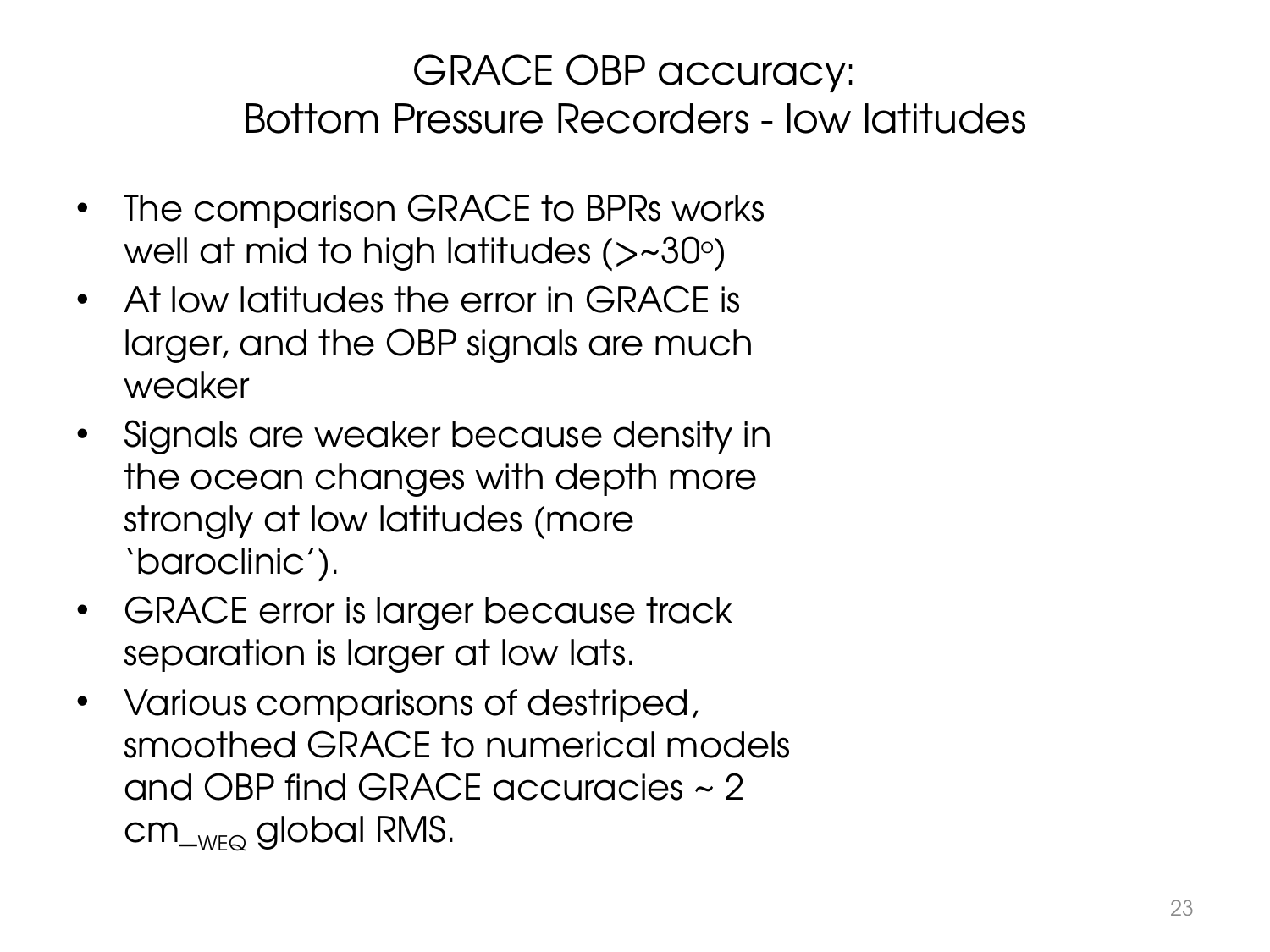

# GRACE OBP accuracy: Bottom Pressure Recorders - low latitudes
The comparison GRACE to BPRs works well at mid to high latitudes (>~30o)
At low latitudes the error in GRACE is larger, and the OBP signals are much weaker
Signals are weaker because density in the ocean changes with depth more strongly at low latitudes (more ‘baroclinic’).
GRACE error is larger because track separation is larger at low lats.
Various comparisons of destriped, smoothed GRACE to numerical models and OBP find GRACE accuracies ~ 2 cm_WEQ global RMS.
23